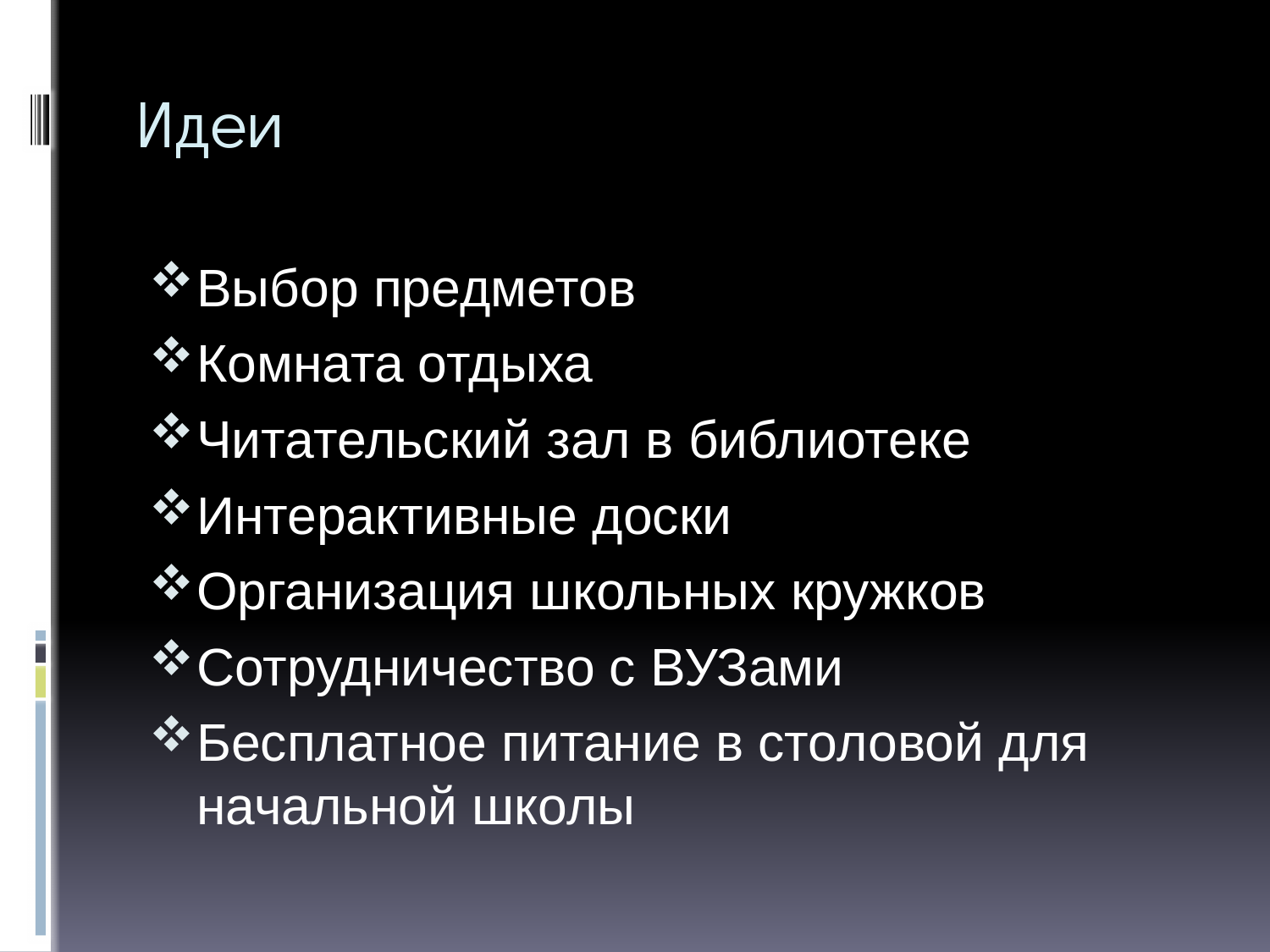

# Идеи
Выбор предметов
Комната отдыха
Читательский зал в библиотеке
Интерактивные доски
Организация школьных кружков
Сотрудничество с ВУЗами
Бесплатное питание в столовой для начальной школы